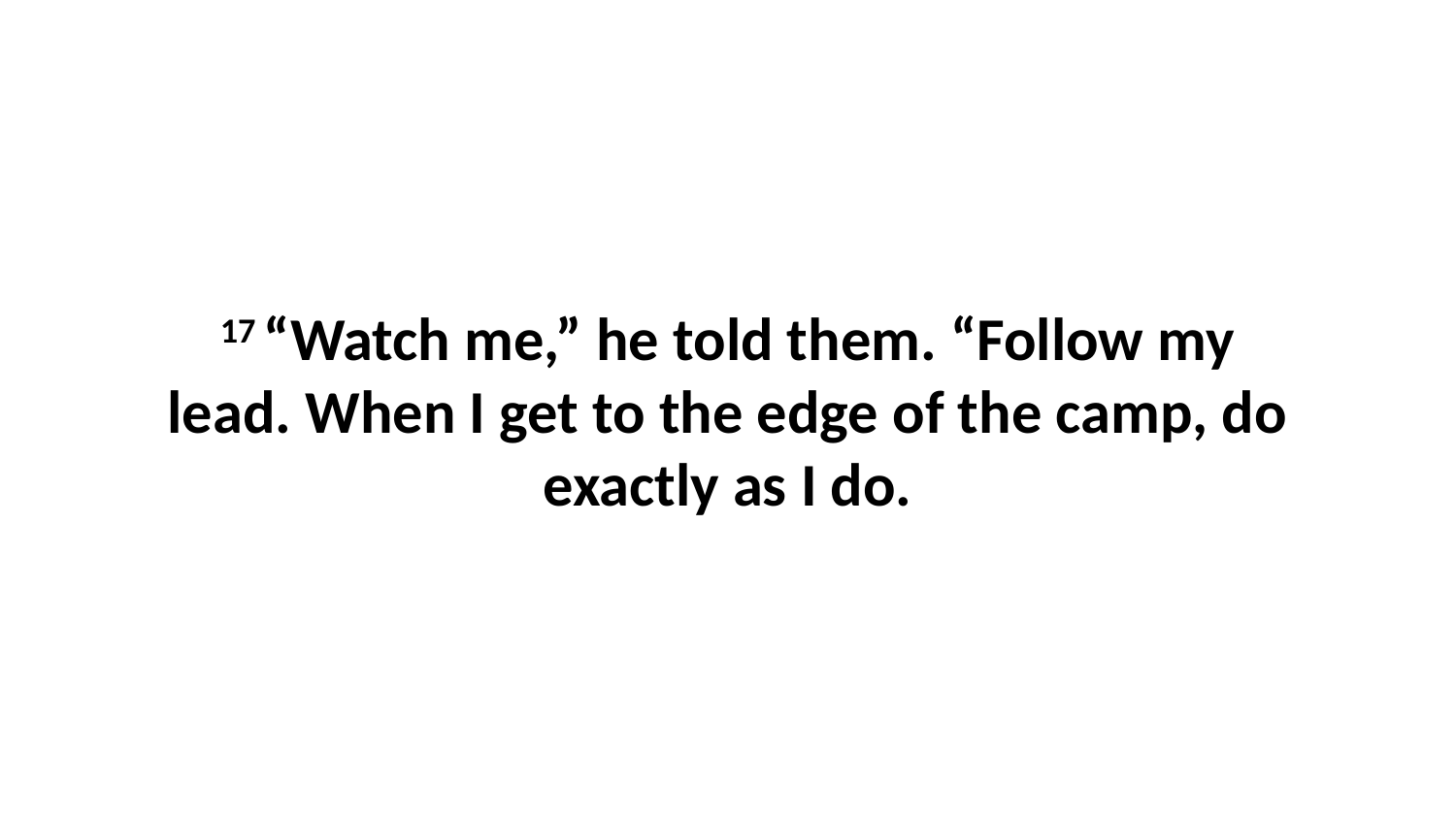

17 “Watch me,” he told them. “Follow my lead. When I get to the edge of the camp, do exactly as I do.